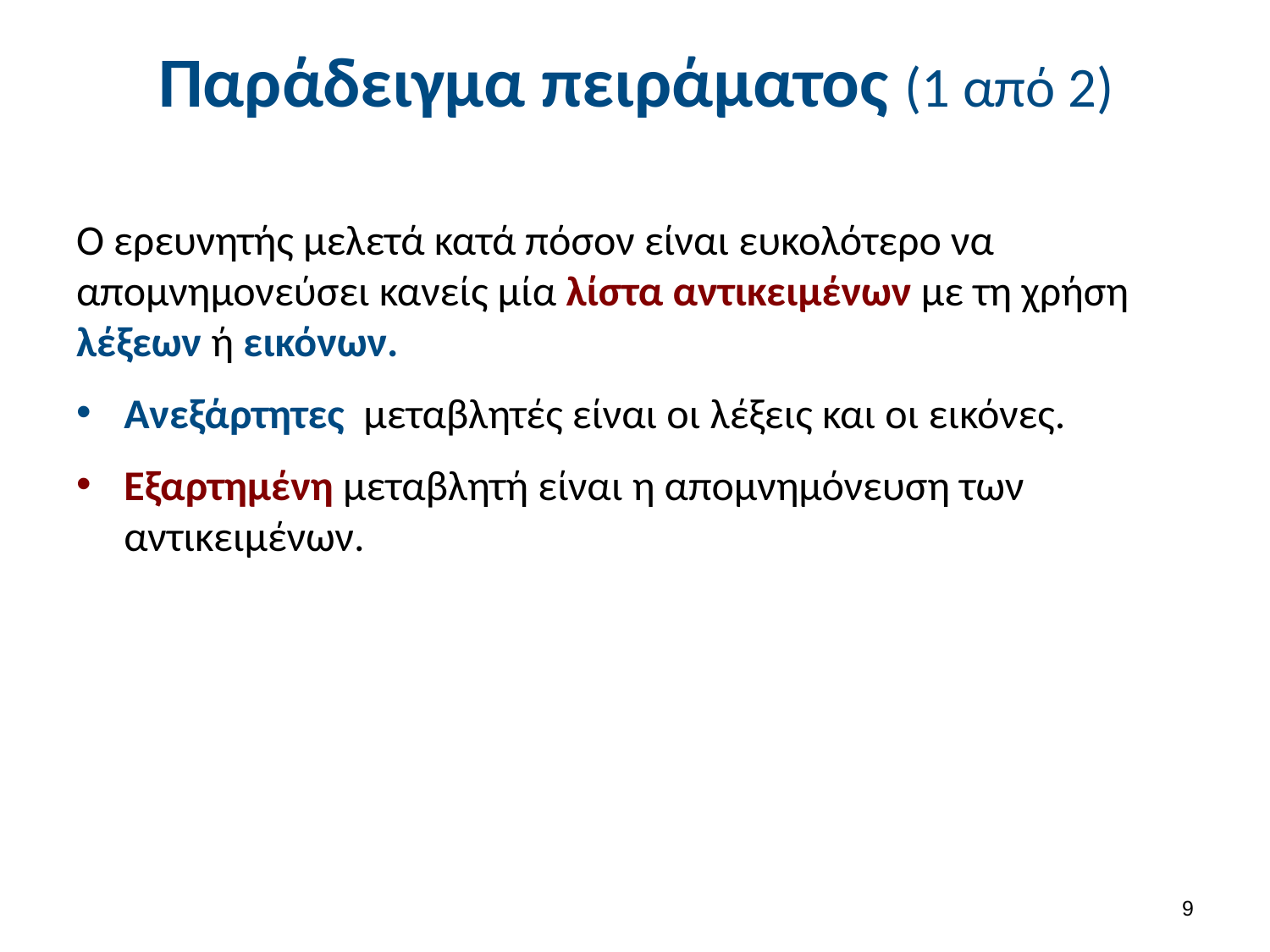

# Παράδειγμα πειράματος (1 από 2)
O ερευνητής μελετά κατά πόσον είναι ευκολότερο να απομνημονεύσει κανείς μία λίστα αντικειμένων με τη χρήση λέξεων ή εικόνων.
Ανεξάρτητες  μεταβλητές είναι οι λέξεις και οι εικόνες.
Εξαρτημένη μεταβλητή είναι η απομνημόνευση των αντικειμένων.

9